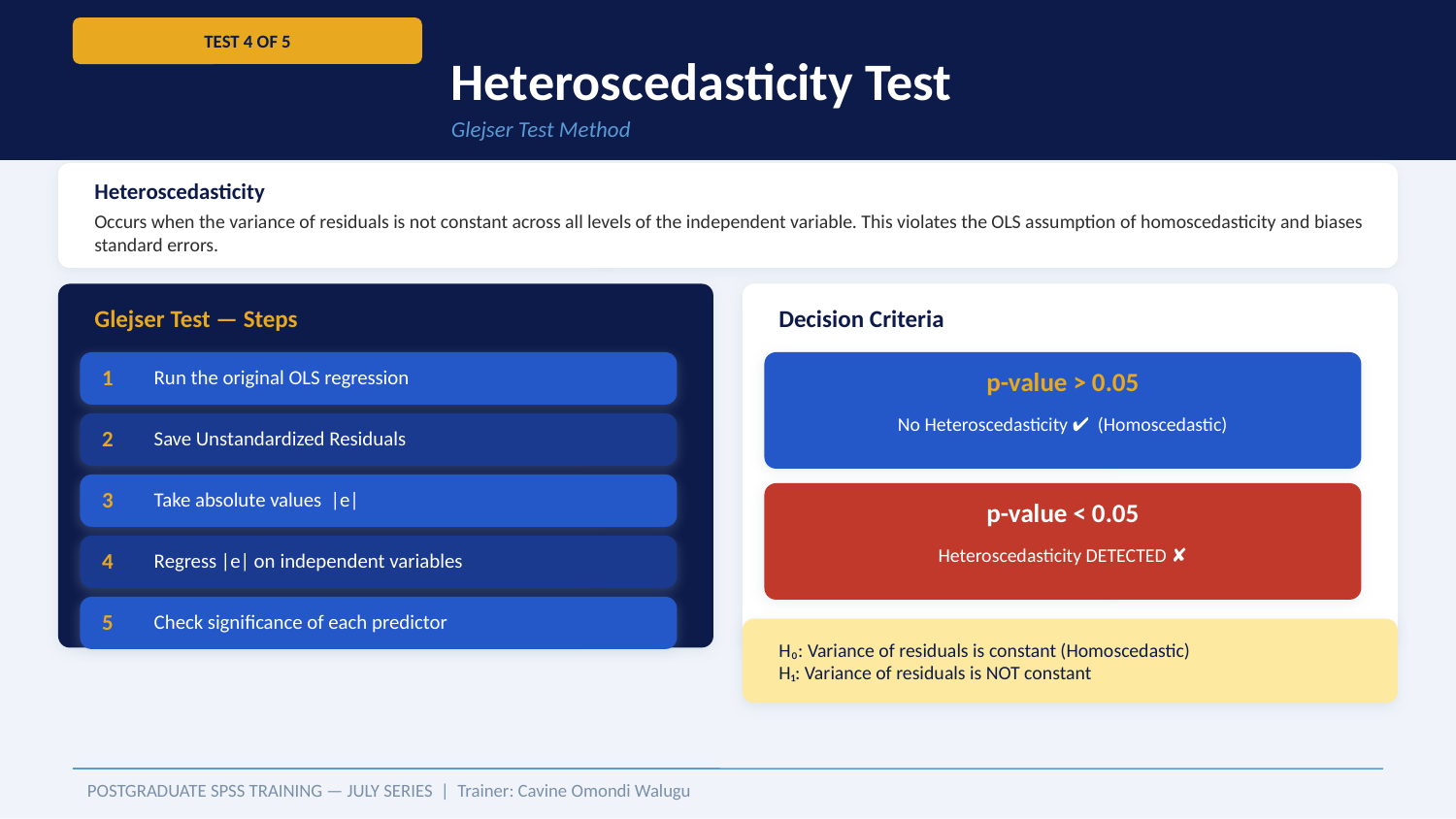

TEST 4 OF 5
Heteroscedasticity Test
Glejser Test Method

Heteroscedasticity
Occurs when the variance of residuals is not constant across all levels of the independent variable. This violates the OLS assumption of homoscedasticity and biases standard errors.

Glejser Test — Steps
Decision Criteria

1
Run the original OLS regression
p-value > 0.05
No Heteroscedasticity ✔  (Homoscedastic)

2
Save Unstandardized Residuals

3
Take absolute values  |e|

p-value < 0.05
Heteroscedasticity DETECTED ✘

4
Regress |e| on independent variables

5
Check significance of each predictor

H₀: Variance of residuals is constant (Homoscedastic)
H₁: Variance of residuals is NOT constant

POSTGRADUATE SPSS TRAINING — JULY SERIES  |  Trainer: Cavine Omondi Walugu